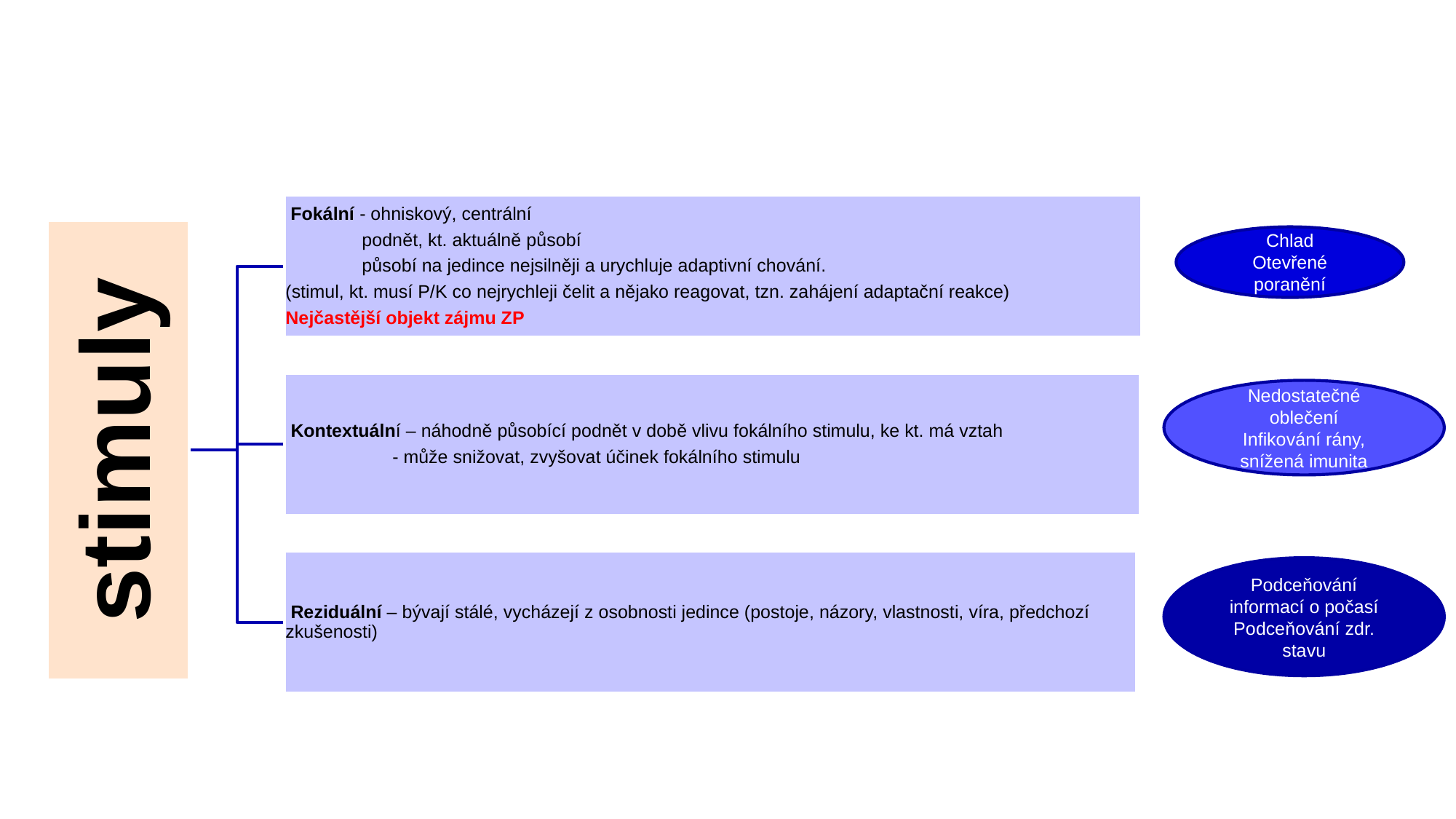

stimuly
 Fokální - ohniskový, centrální
               podnět, kt. aktuálně působí
               působí na jedince nejsilněji a urychluje adaptivní chování.
(stimul, kt. musí P/K co nejrychleji čelit a nějako reagovat, tzn. zahájení adaptační reakce)
Nejčastější objekt zájmu ZP
 Kontextuální – náhodně působící podnět v době vlivu fokálního stimulu, ke kt. má vztah
                     - může snižovat, zvyšovat účinek fokálního stimulu
 Reziduální – bývají stálé, vycházejí z osobnosti jedince (postoje, názory, vlastnosti, víra, předchozí zkušenosti)
Chlad
Otevřené poranění
Nedostatečné oblečení
Infikování rány, snížená imunita
Podceňování informací o počasí
Podceňování zdr. stavu